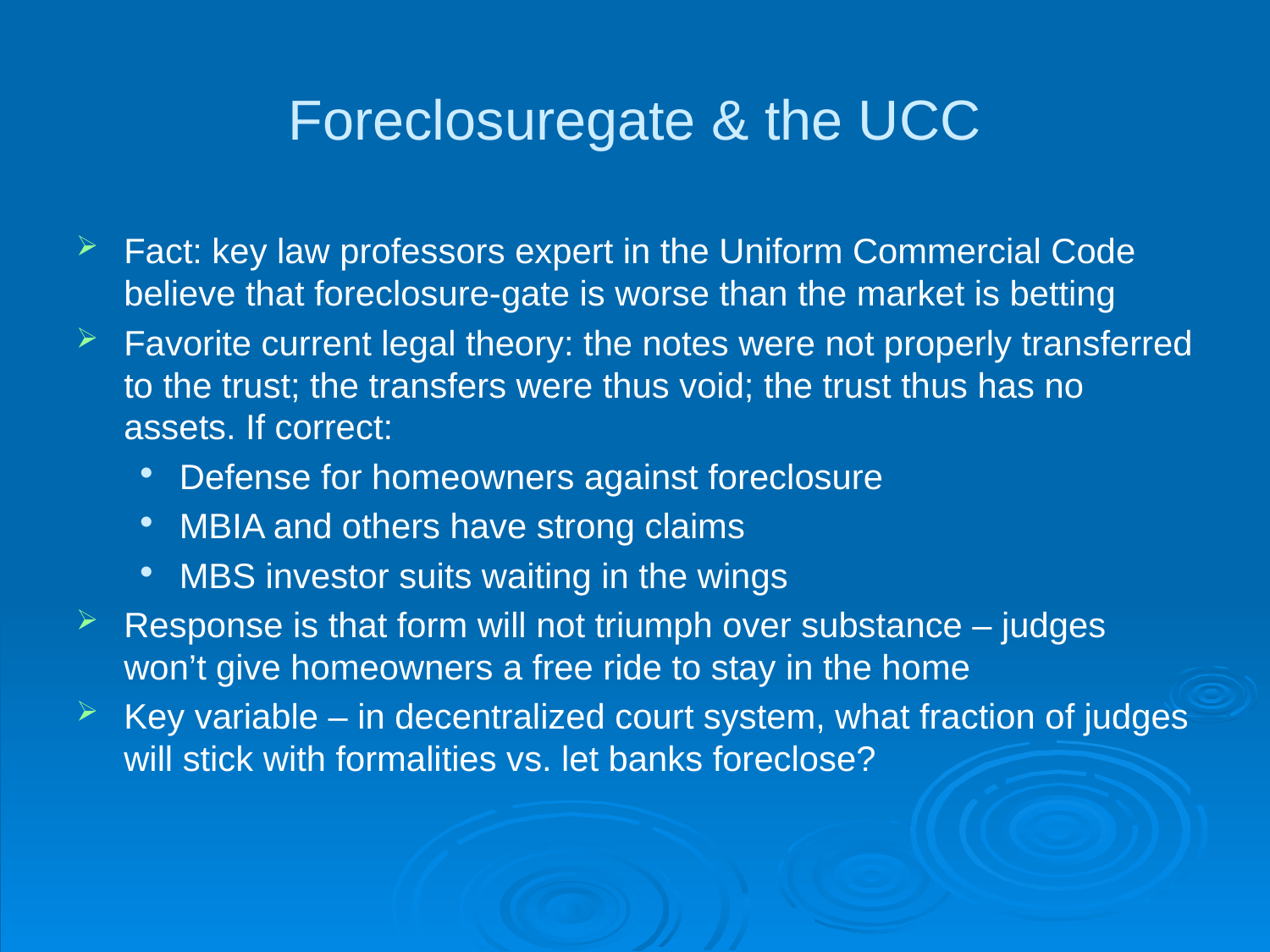

# Foreclosuregate & the UCC
Fact: key law professors expert in the Uniform Commercial Code believe that foreclosure-gate is worse than the market is betting
Favorite current legal theory: the notes were not properly transferred to the trust; the transfers were thus void; the trust thus has no assets. If correct:
Defense for homeowners against foreclosure
MBIA and others have strong claims
MBS investor suits waiting in the wings
Response is that form will not triumph over substance – judges won’t give homeowners a free ride to stay in the home
Key variable – in decentralized court system, what fraction of judges will stick with formalities vs. let banks foreclose?